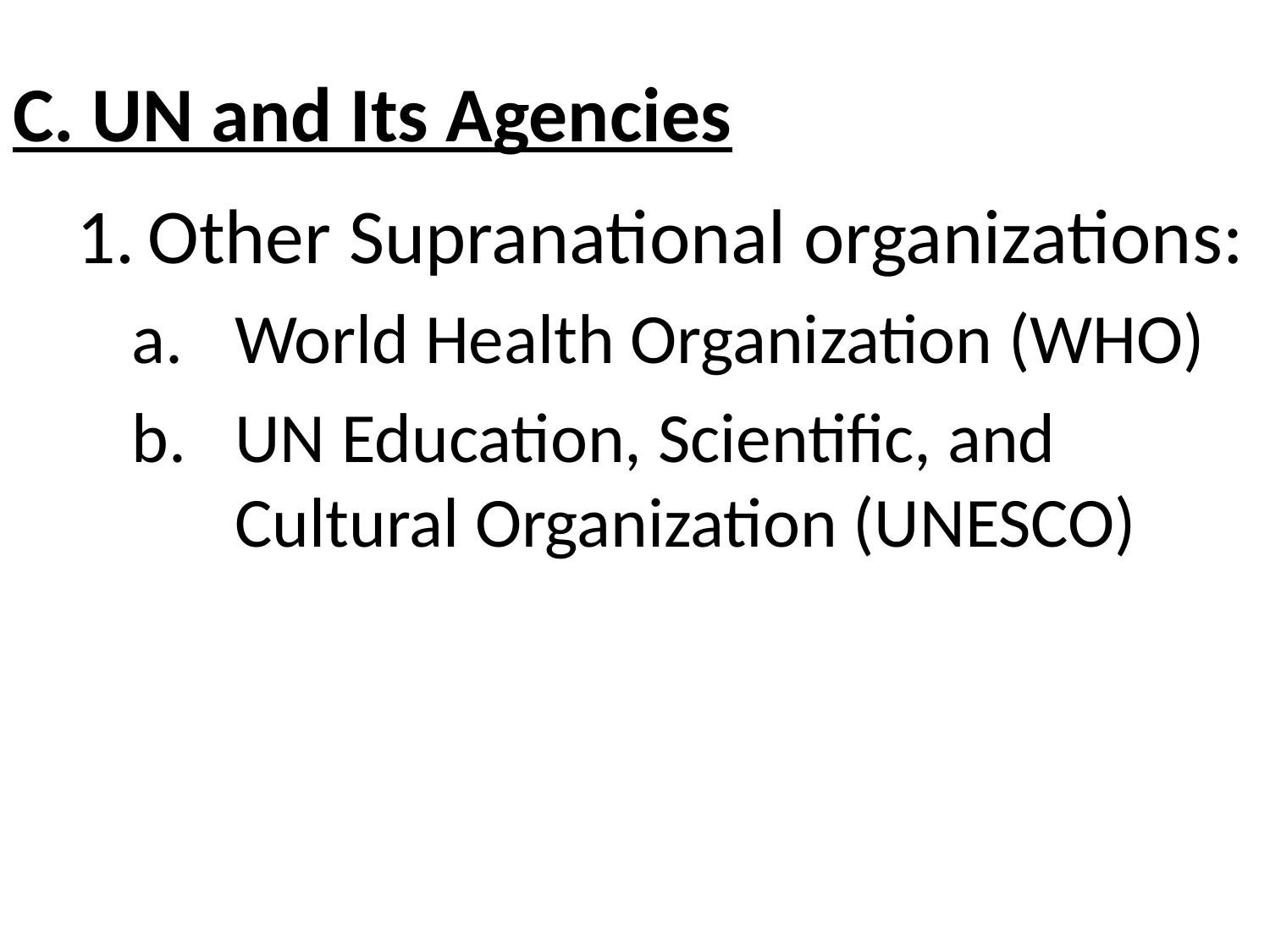

# C. UN and Its Agencies
Other Supranational organizations:
World Health Organization (WHO)
UN Education, Scientific, and Cultural Organization (UNESCO)